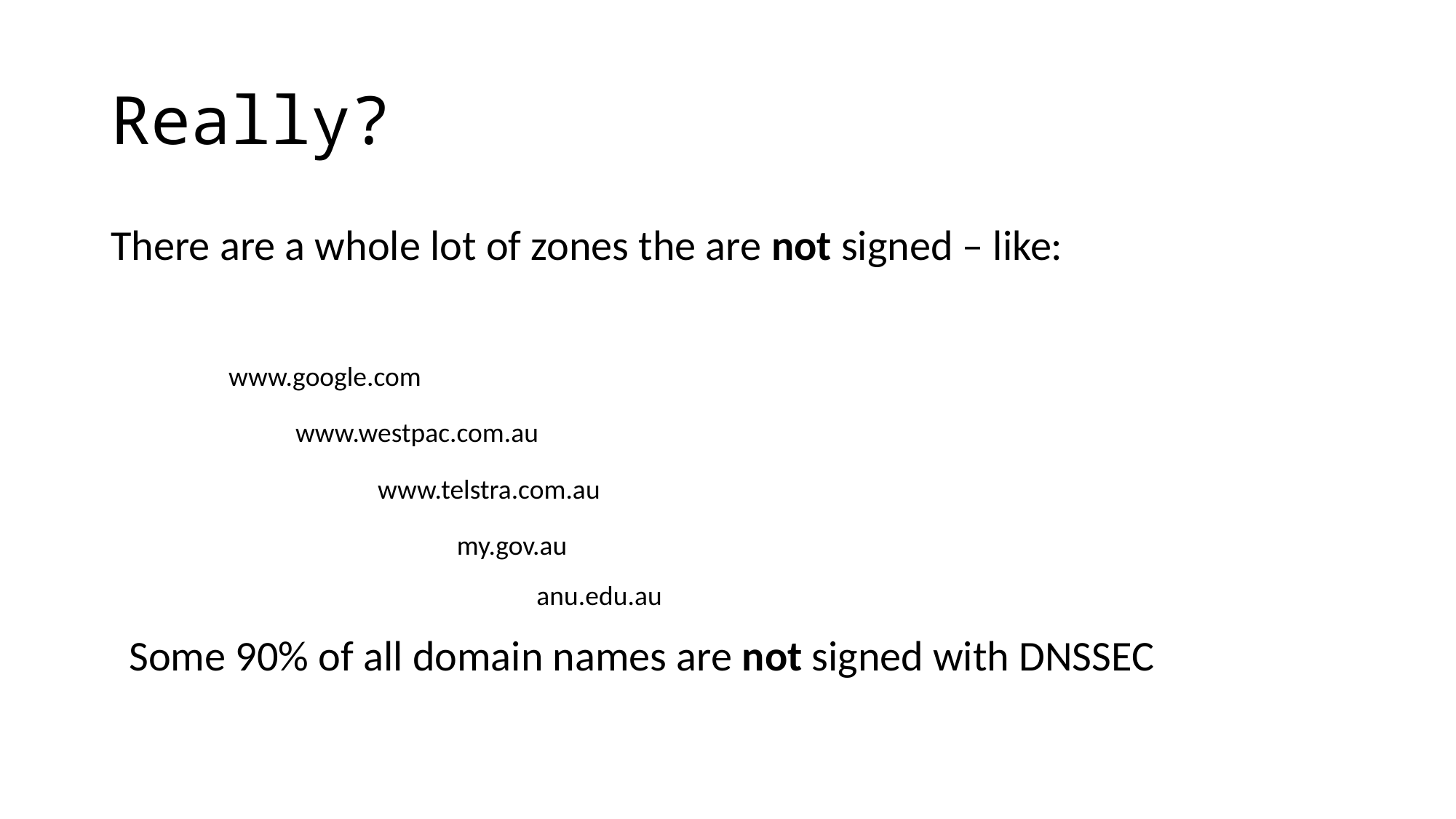

# Really?
There are a whole lot of zones the are not signed – like:
www.google.com
www.westpac.com.au
www.telstra.com.au
my.gov.au
anu.edu.au
Some 90% of all domain names are not signed with DNSSEC